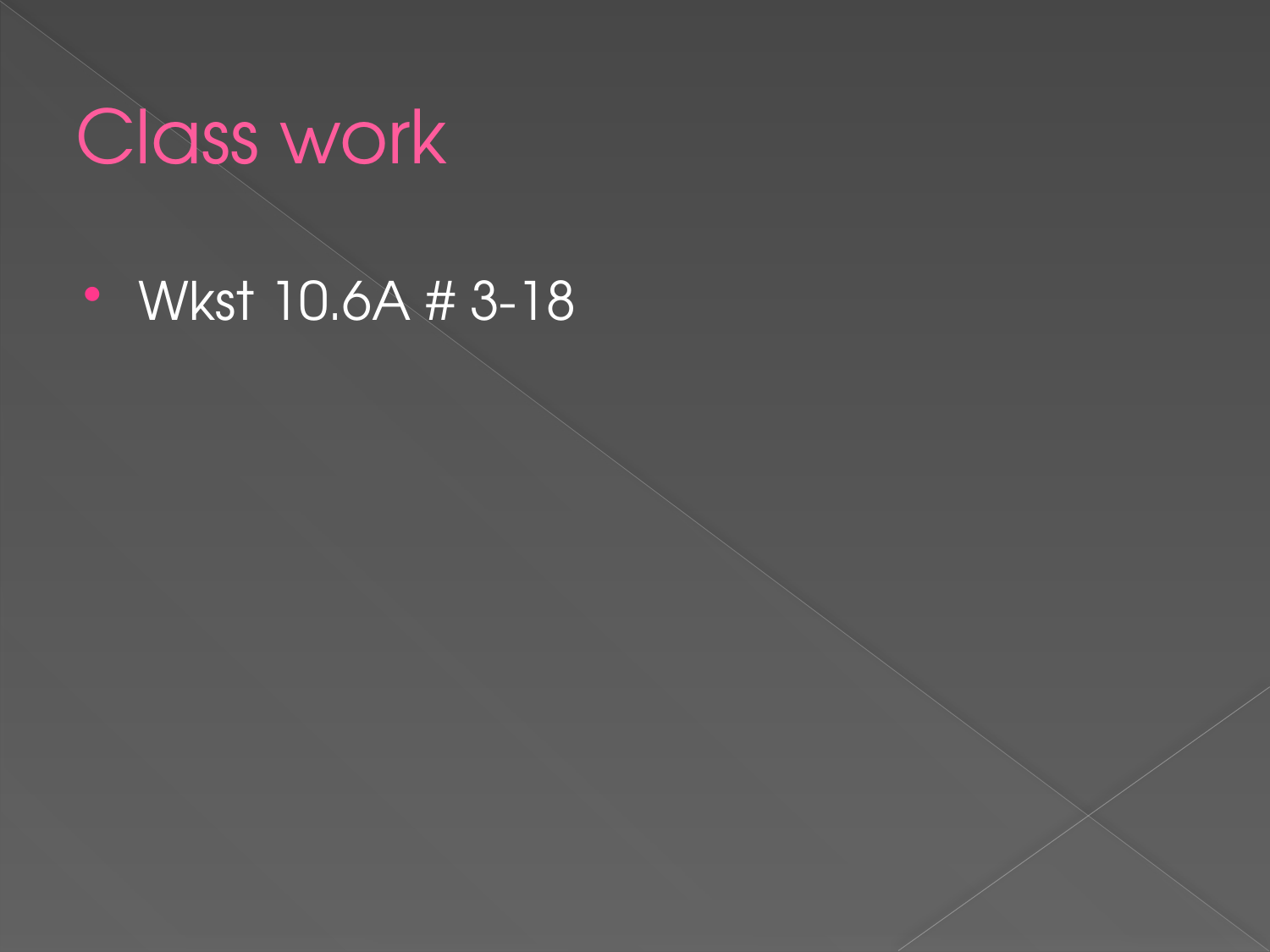

# Class work
Wkst 10.6A # 3-18